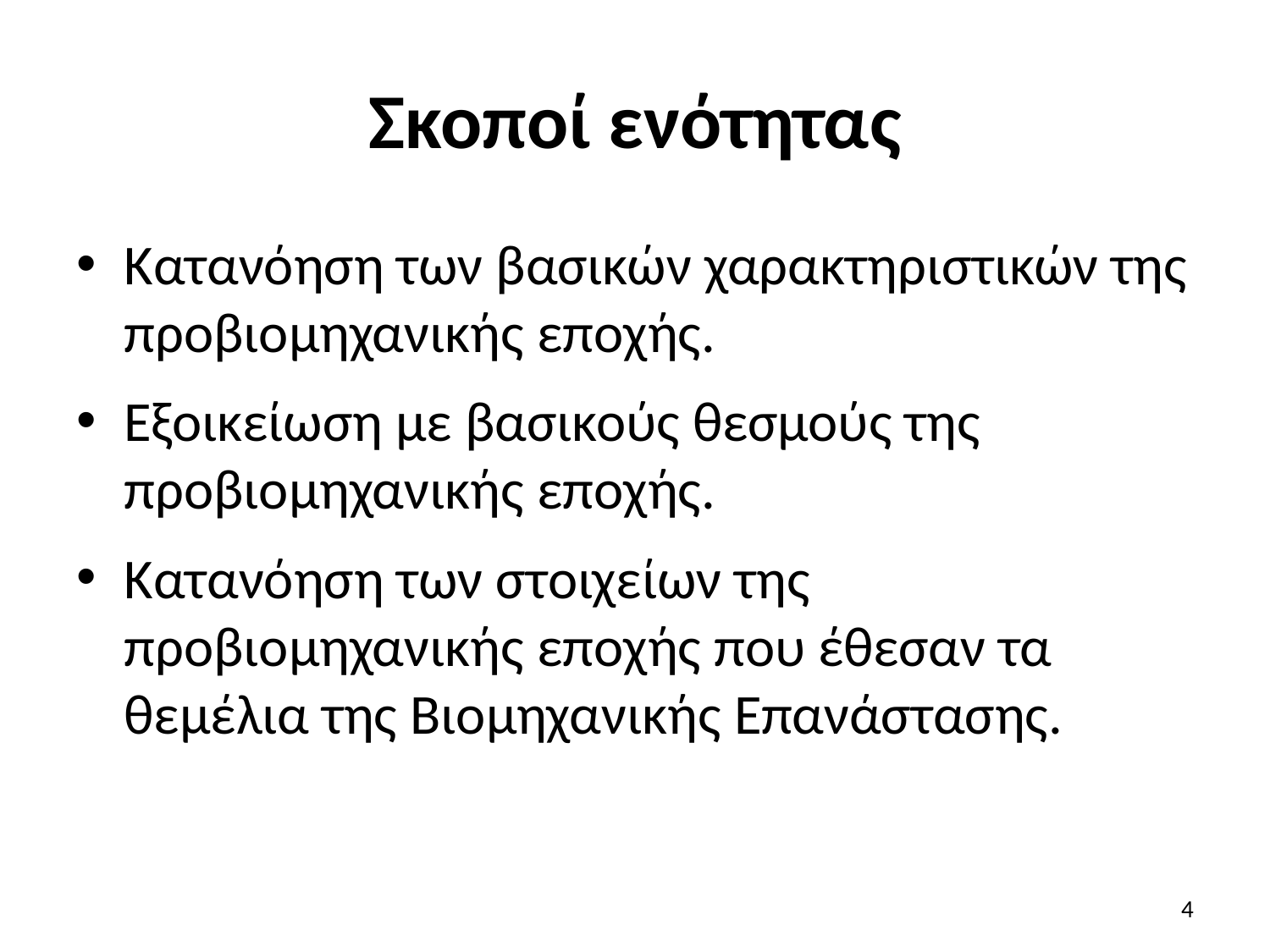

# Σκοποί ενότητας
Κατανόηση των βασικών χαρακτηριστικών της προβιομηχανικής εποχής.
Εξοικείωση με βασικούς θεσμούς της προβιομηχανικής εποχής.
Κατανόηση των στοιχείων της προβιομηχανικής εποχής που έθεσαν τα θεμέλια της Βιομηχανικής Επανάστασης.

4